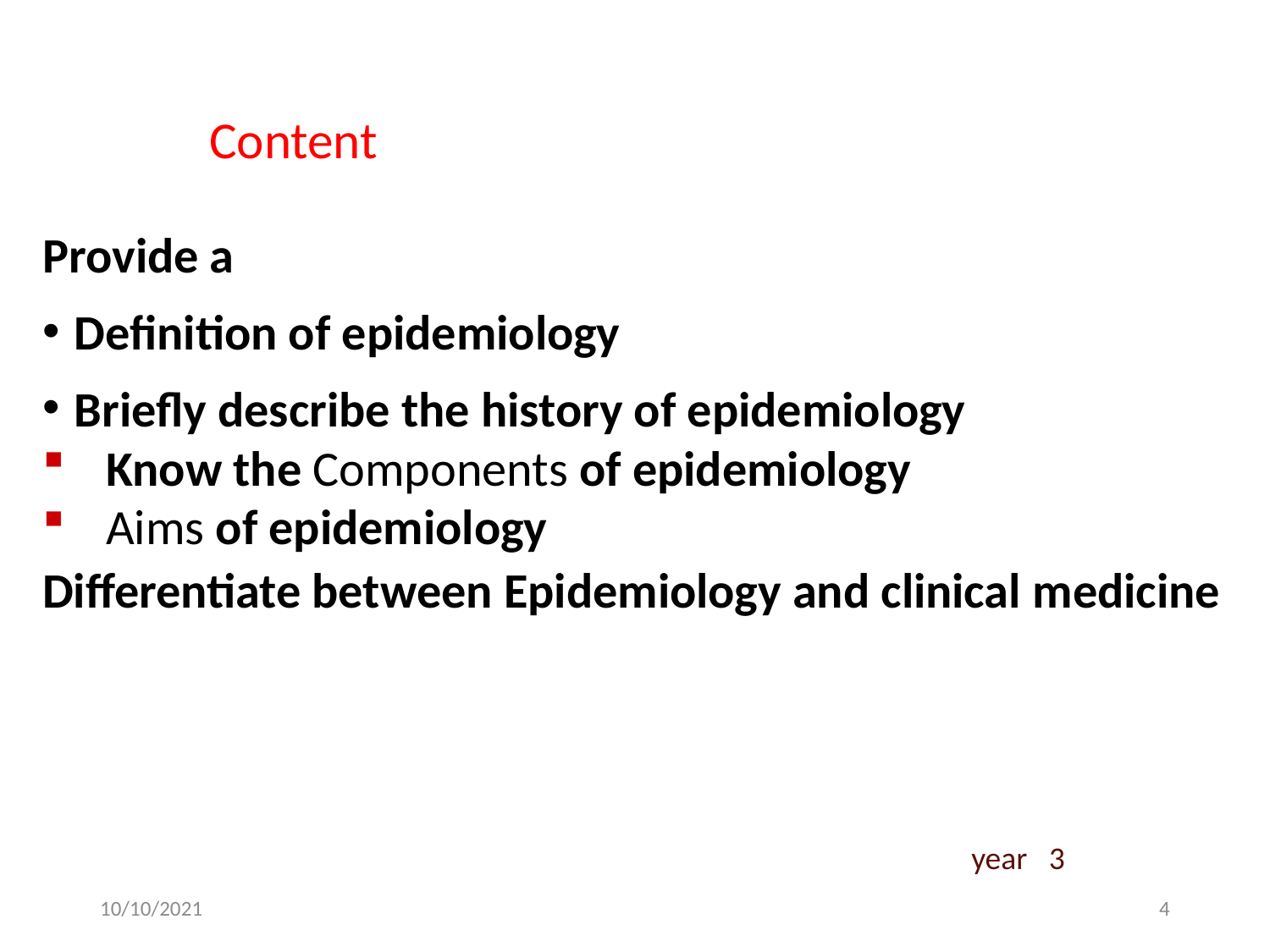

Content
Provide a
Definition of epidemiology
Briefly describe the history of epidemiology
Know the Components of epidemiology
Aims of epidemiology
Differentiate between Epidemiology and clinical medicine
year   3
10/10/2021
4